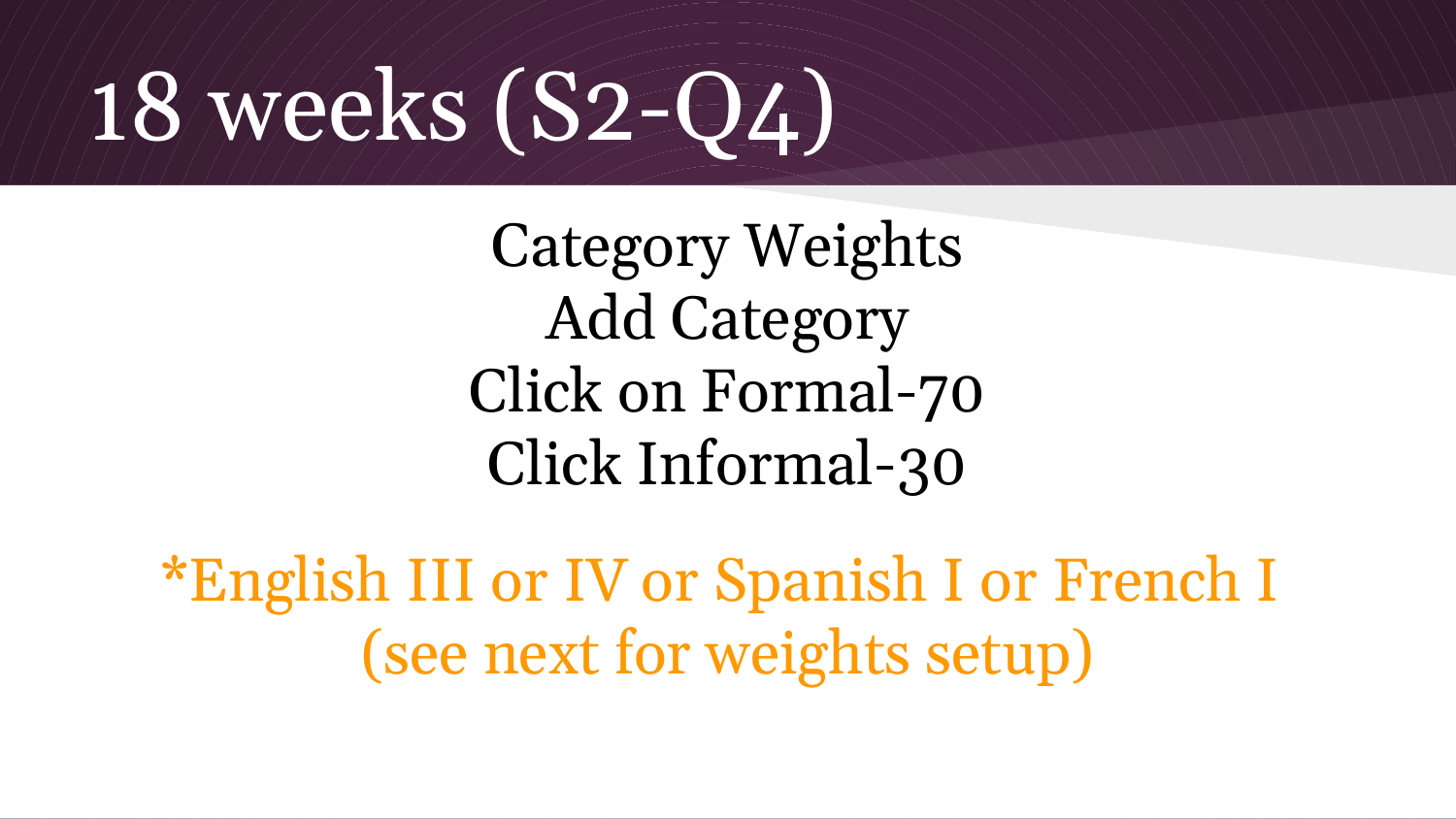

# 18 weeks (S2-Q4)
Category Weights
Add Category
Click on Formal-70
Click Informal-30

*English III or IV or Spanish I or French I
(see next for weights setup)